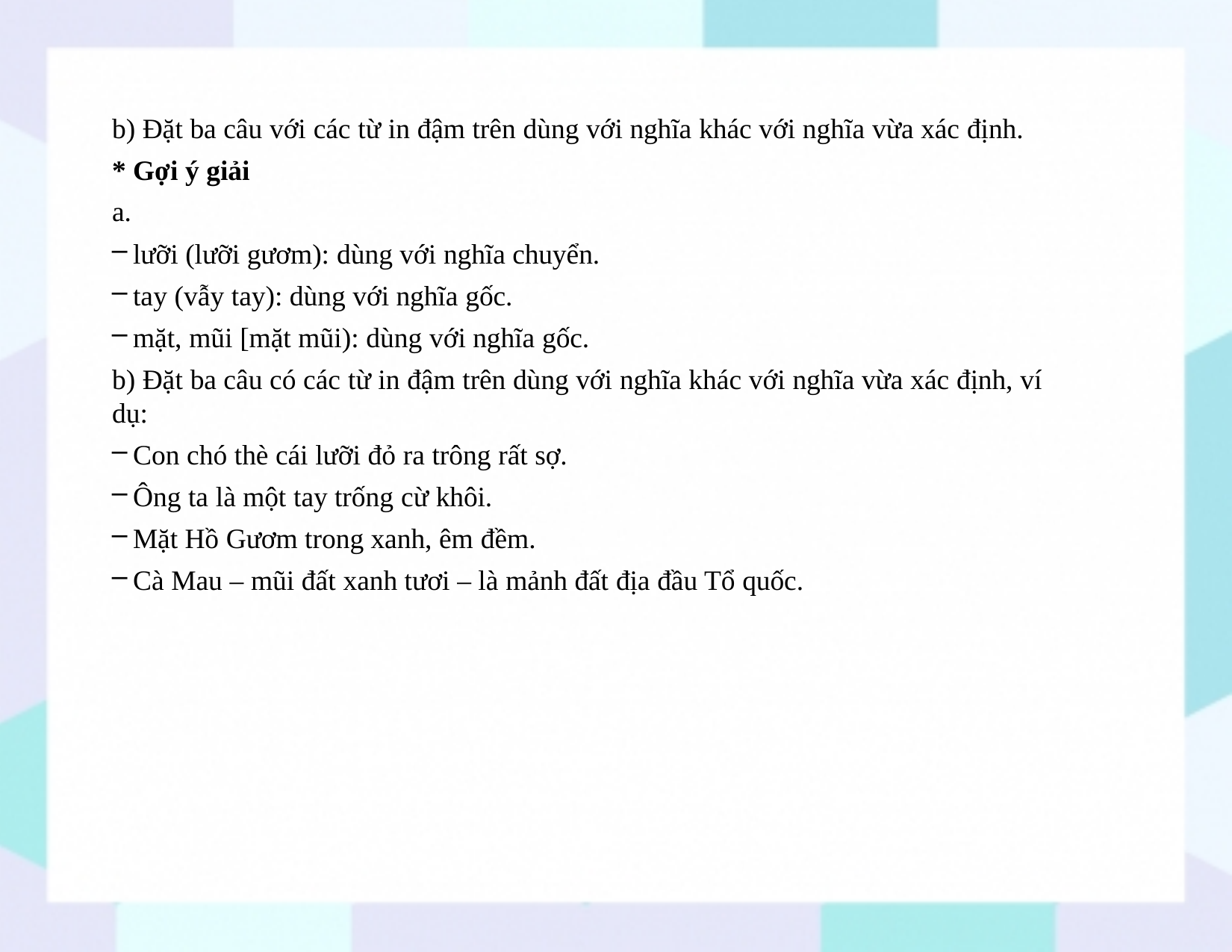

b) Đặt ba câu với các từ in đậm trên dùng với nghĩa khác với nghĩa vừa xác định.
* Gợi ý giải
a.
lưỡi (lưỡi gươm): dùng với nghĩa chuyển.
tay (vẫy tay): dùng với nghĩa gốc.
mặt, mũi [mặt mũi): dùng với nghĩa gốc.
b) Đặt ba câu có các từ in đậm trên dùng với nghĩa khác với nghĩa vừa xác định, ví dụ:
Con chó thè cái lưỡi đỏ ra trông rất sợ.
Ông ta là một tay trống cừ khôi.
Mặt Hồ Gươm trong xanh, êm đềm.
Cà Mau – mũi đất xanh tươi – là mảnh đất địa đầu Tổ quốc.